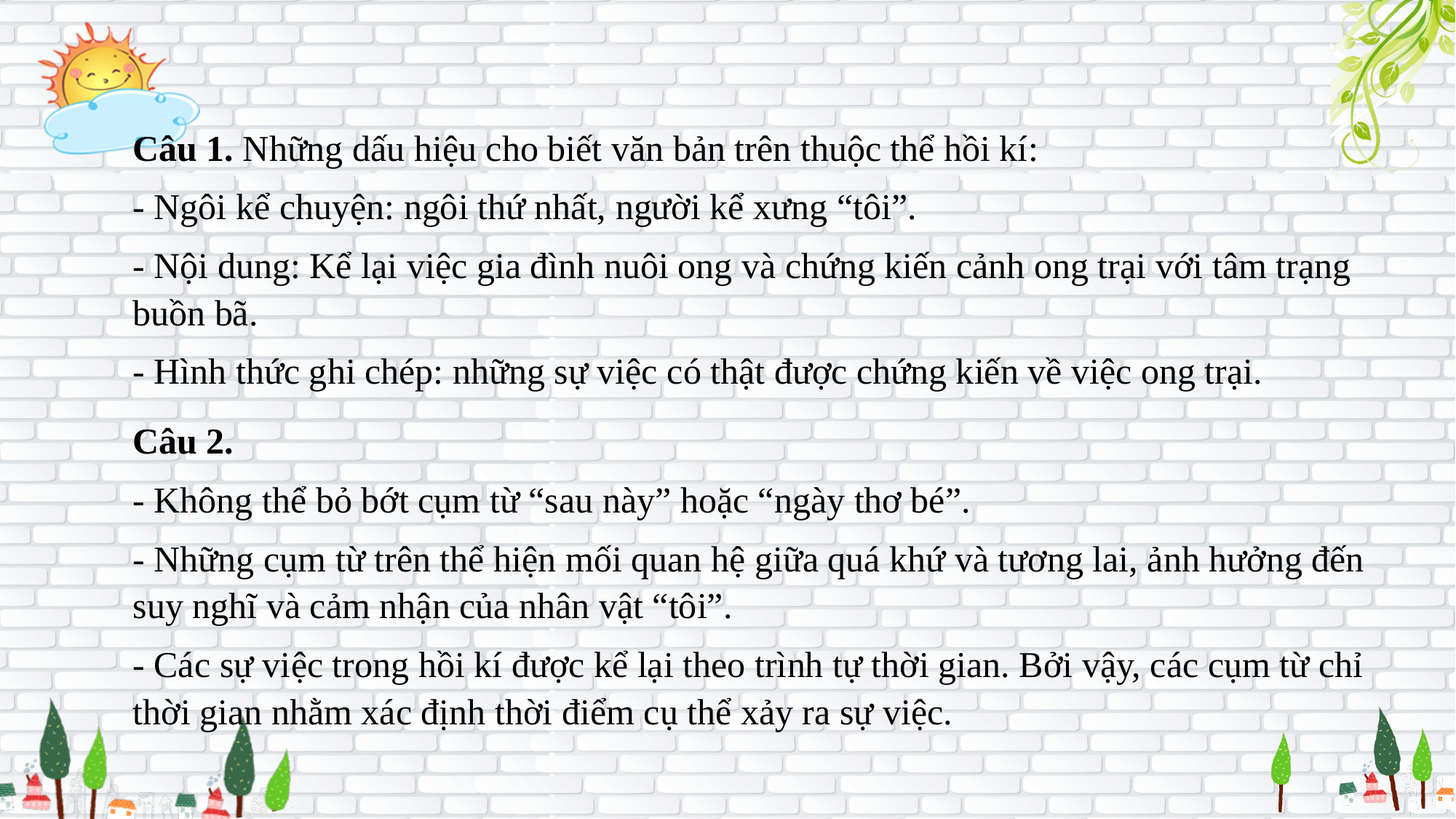

Câu 1. Những dấu hiệu cho biết văn bản trên thuộc thể hồi kí:
- Ngôi kể chuyện: ngôi thứ nhất, người kể xưng “tôi”.
- Nội dung: Kể lại việc gia đình nuôi ong và chứng kiến cảnh ong trại với tâm trạng buồn bã.
- Hình thức ghi chép: những sự việc có thật được chứng kiến về việc ong trại.
Câu 2.
- Không thể bỏ bớt cụm từ “sau này” hoặc “ngày thơ bé”.
- Những cụm từ trên thể hiện mối quan hệ giữa quá khứ và tương lai, ảnh hưởng đến suy nghĩ và cảm nhận của nhân vật “tôi”.
- Các sự việc trong hồi kí được kể lại theo trình tự thời gian. Bởi vậy, các cụm từ chỉ thời gian nhằm xác định thời điểm cụ thể xảy ra sự việc.